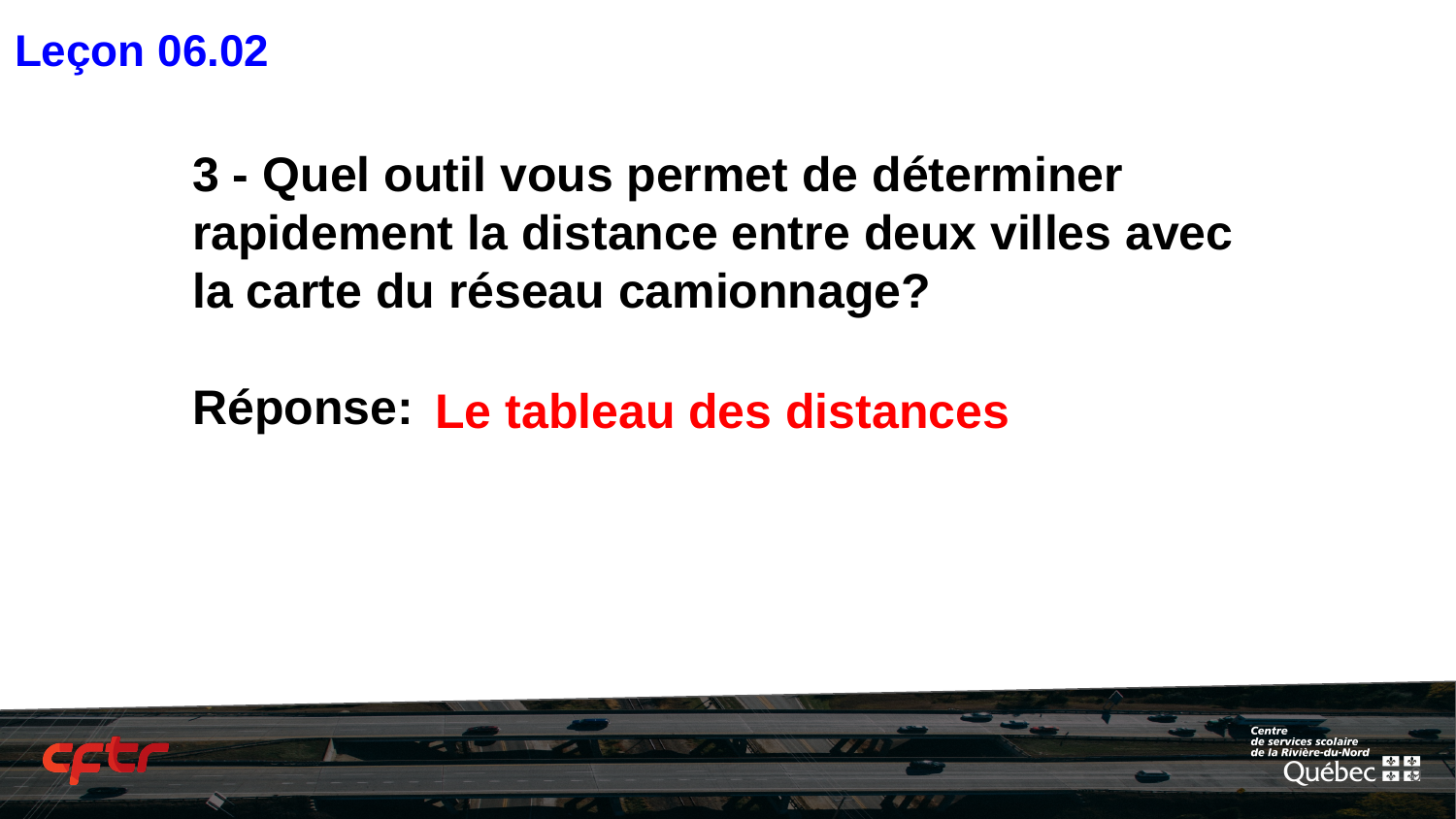

Leçon 06.02
# 3 - Quel outil vous permet de déterminer rapidement la distance entre deux villes avec la carte du réseau camionnage?

Réponse:

Le tableau des distances
9